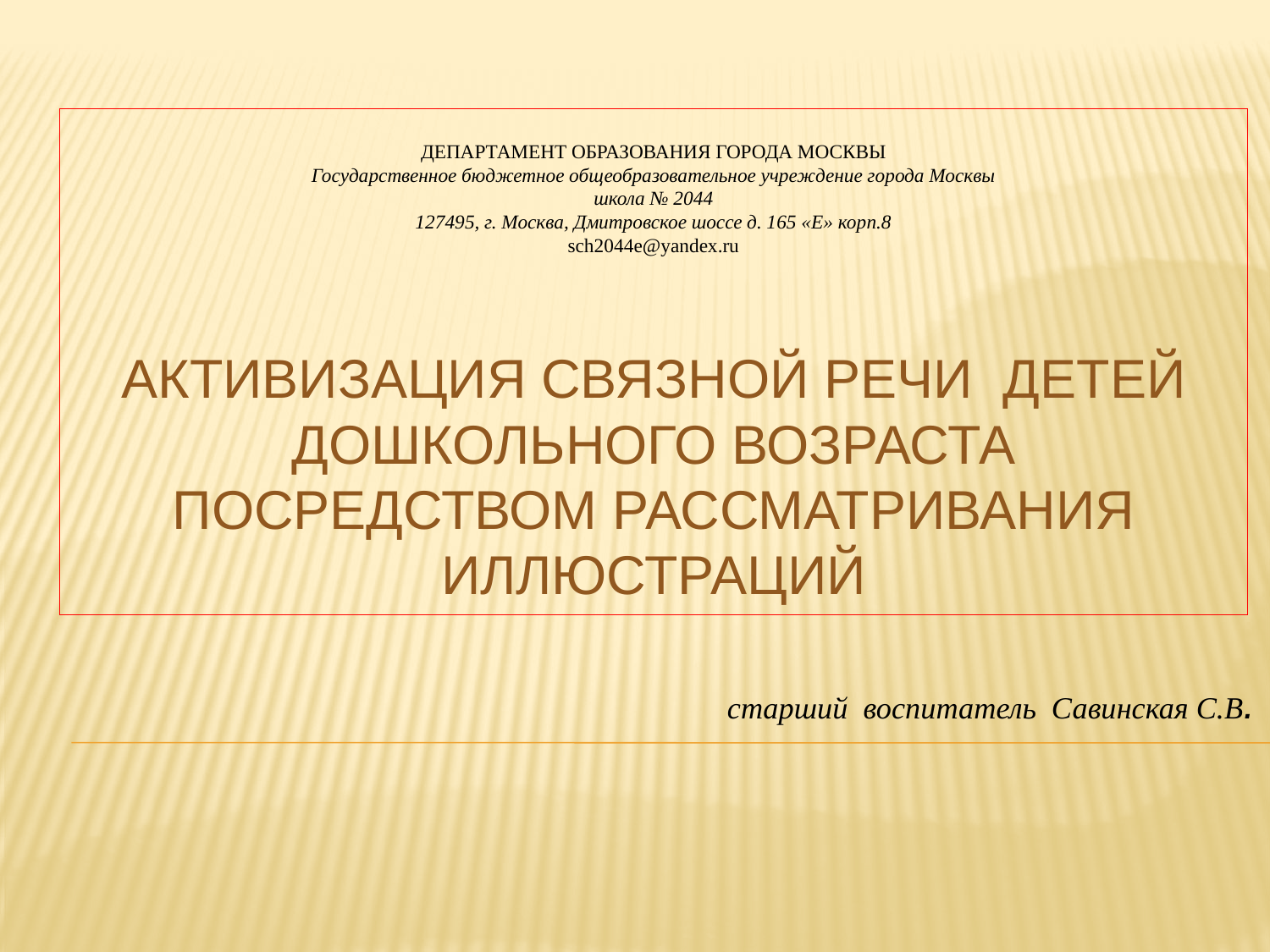

# ДЕПАРТАМЕНТ ОБРАЗОВАНИЯ ГОРОДА МОСКВЫ Государственное бюджетное общеобразовательное учреждение города Москвы школа № 2044 127495, г. Москва, Дмитровское шоссе д. 165 «Е» корп.8 sch2044e@yandex.ru   АКТИВИЗАЦИЯ СВЯЗНОЙ РЕЧИ  ДЕТЕЙ ДОШКОЛЬНОГО ВОЗРАСТА ПОСРЕДСТВОМ РАССМАТРИВАНИЯ ИЛЛЮСТРАЦИЙ
                    старший  воспитатель  Савинская С.В.